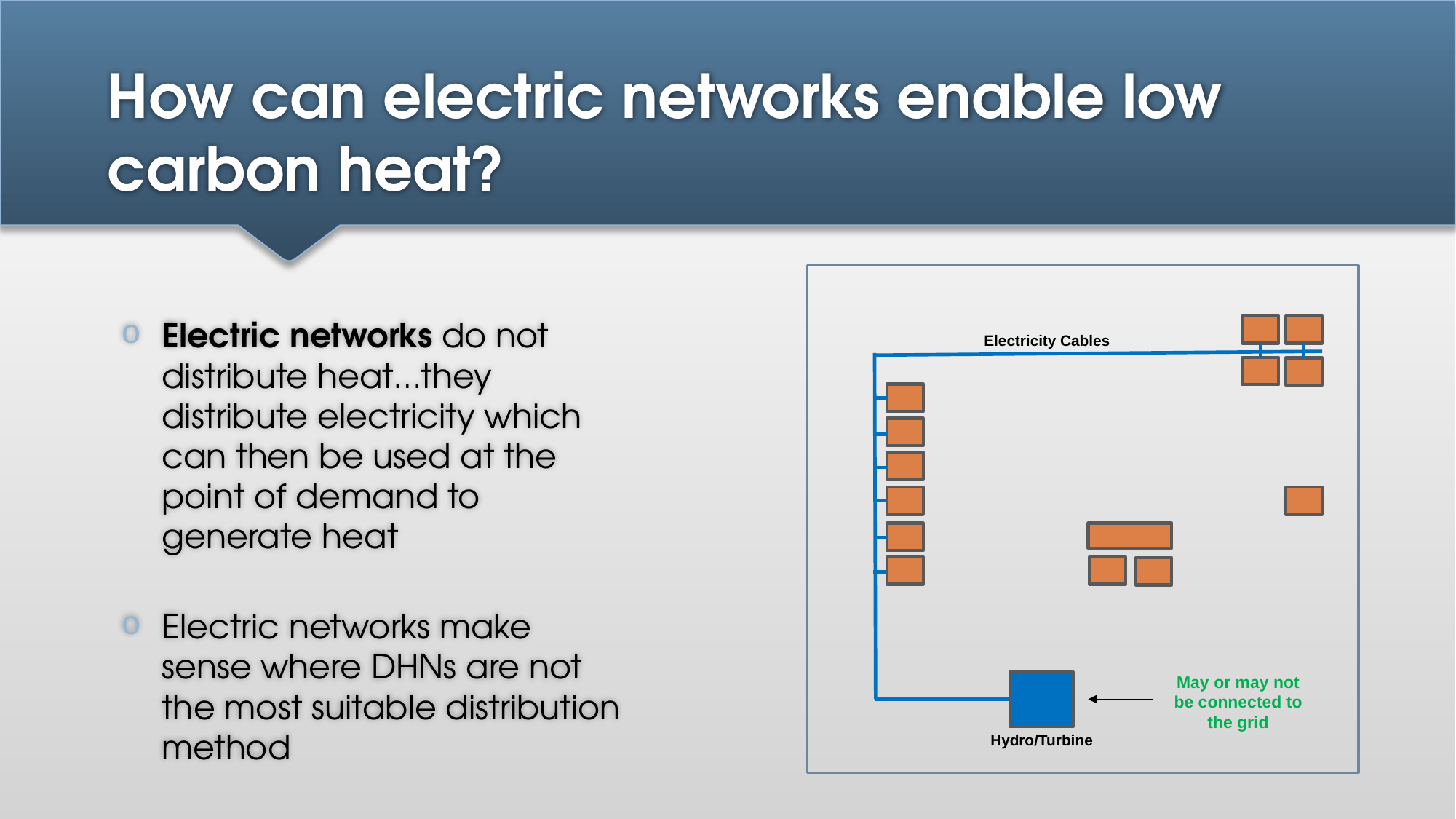

# How can electric networks enable low carbon heat?

Electric networks do not distribute heat…they distribute electricity which can then be used at the point of demand to generate heat

Electric networks make sense where DHNs are not the most suitable distribution method

Electricity Cables

May or may not be connected to the grid

Hydro/Turbine